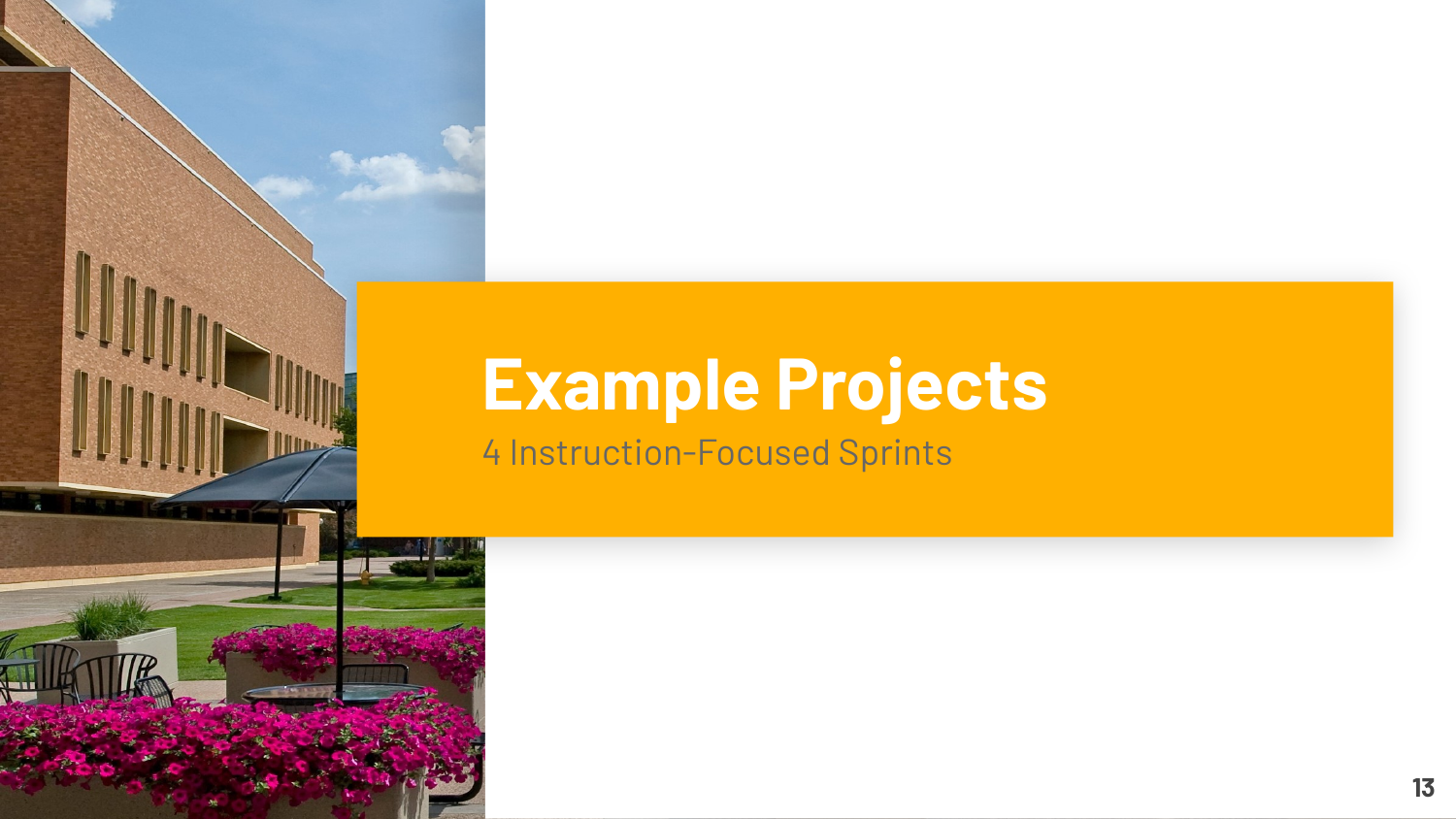

# Example Projects
4 Instruction-Focused Sprints
13